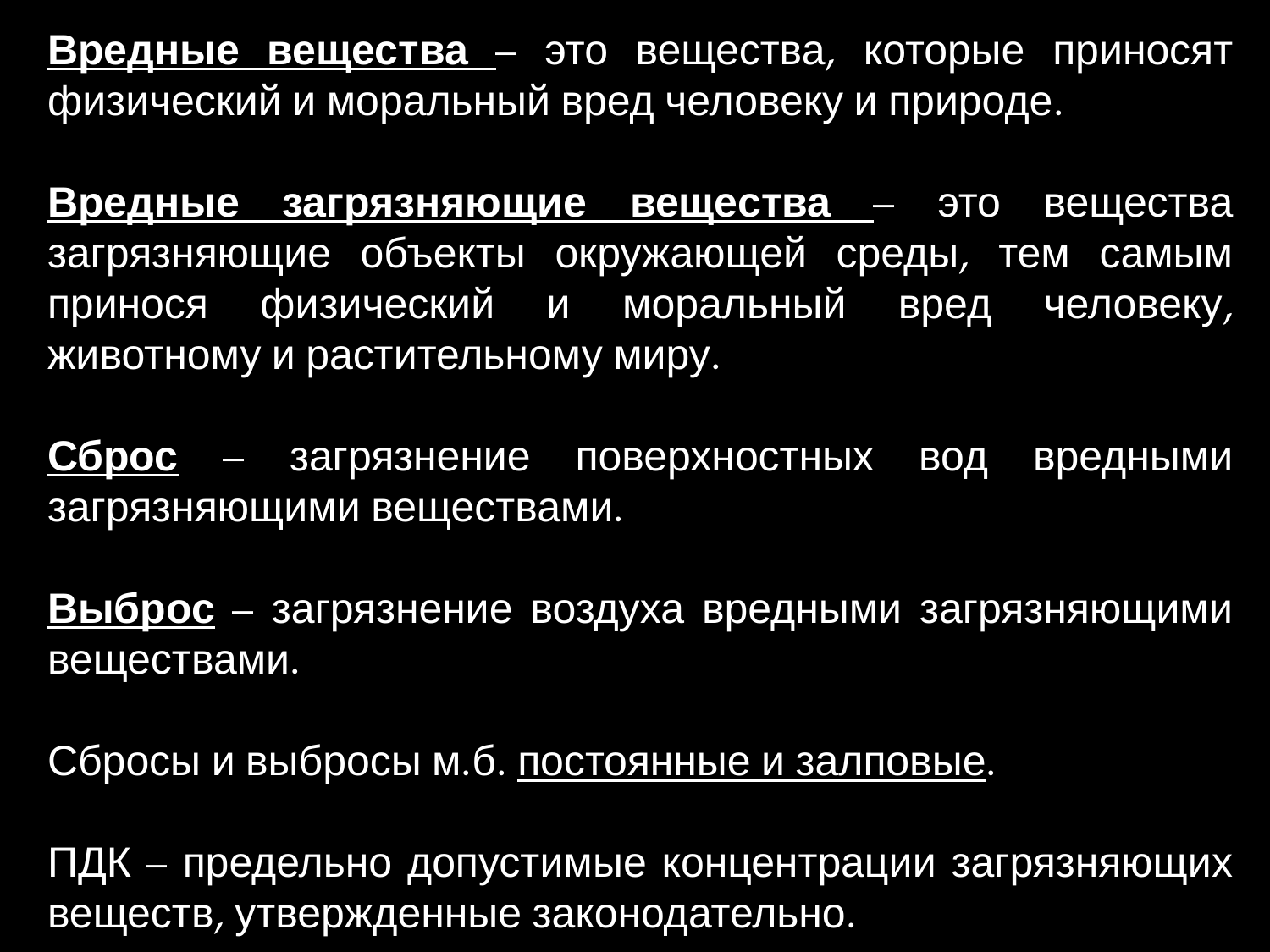

Вредные вещества – это вещества, которые приносят физический и моральный вред человеку и природе.

Вредные загрязняющие вещества – это вещества загрязняющие объекты окружающей среды, тем самым принося физический и моральный вред человеку, животному и растительному миру.

Сброс – загрязнение поверхностных вод вредными загрязняющими веществами.

Выброс – загрязнение воздуха вредными загрязняющими веществами.

Сбросы и выбросы м.б. постоянные и залповые.

ПДК – предельно допустимые концентрации загрязняющих веществ, утвержденные законодательно.